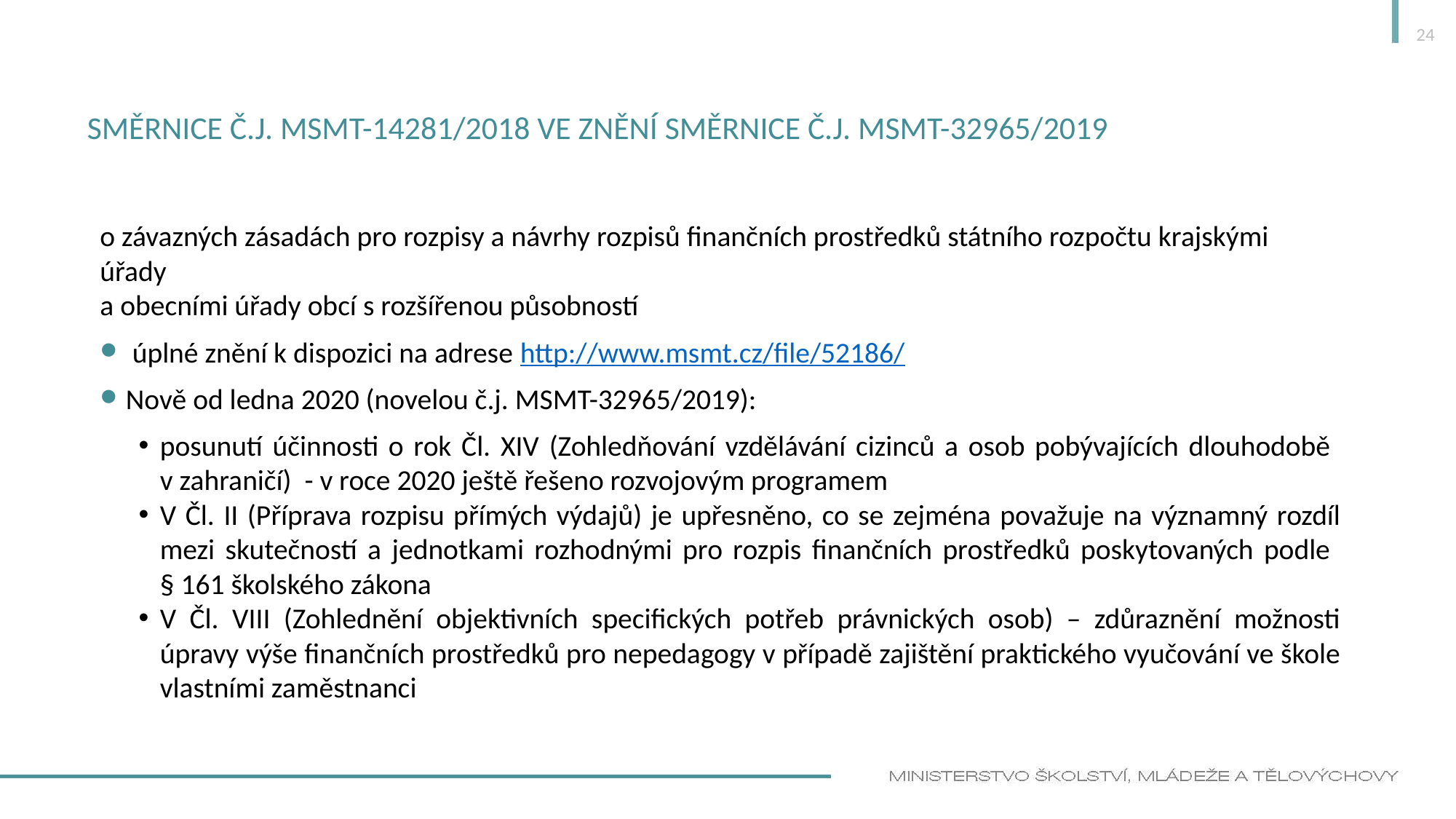

24
# Směrnice č.j. MSMT-14281/2018 ve znění směrnice č.j. MSMT-32965/2019
o závazných zásadách pro rozpisy a návrhy rozpisů finančních prostředků státního rozpočtu krajskými úřady
a obecními úřady obcí s rozšířenou působností
 úplné znění k dispozici na adrese http://www.msmt.cz/file/52186/
Nově od ledna 2020 (novelou č.j. MSMT-32965/2019):
posunutí účinnosti o rok Čl. XIV (Zohledňování vzdělávání cizinců a osob pobývajících dlouhodobě
v zahraničí)  - v roce 2020 ještě řešeno rozvojovým programem
V Čl. II (Příprava rozpisu přímých výdajů) je upřesněno, co se zejména považuje na významný rozdíl mezi skutečností a jednotkami rozhodnými pro rozpis finančních prostředků poskytovaných podle
§ 161 školského zákona
V Čl. VIII (Zohlednění objektivních specifických potřeb právnických osob) – zdůraznění možnosti úpravy výše finančních prostředků pro nepedagogy v případě zajištění praktického vyučování ve škole vlastními zaměstnanci